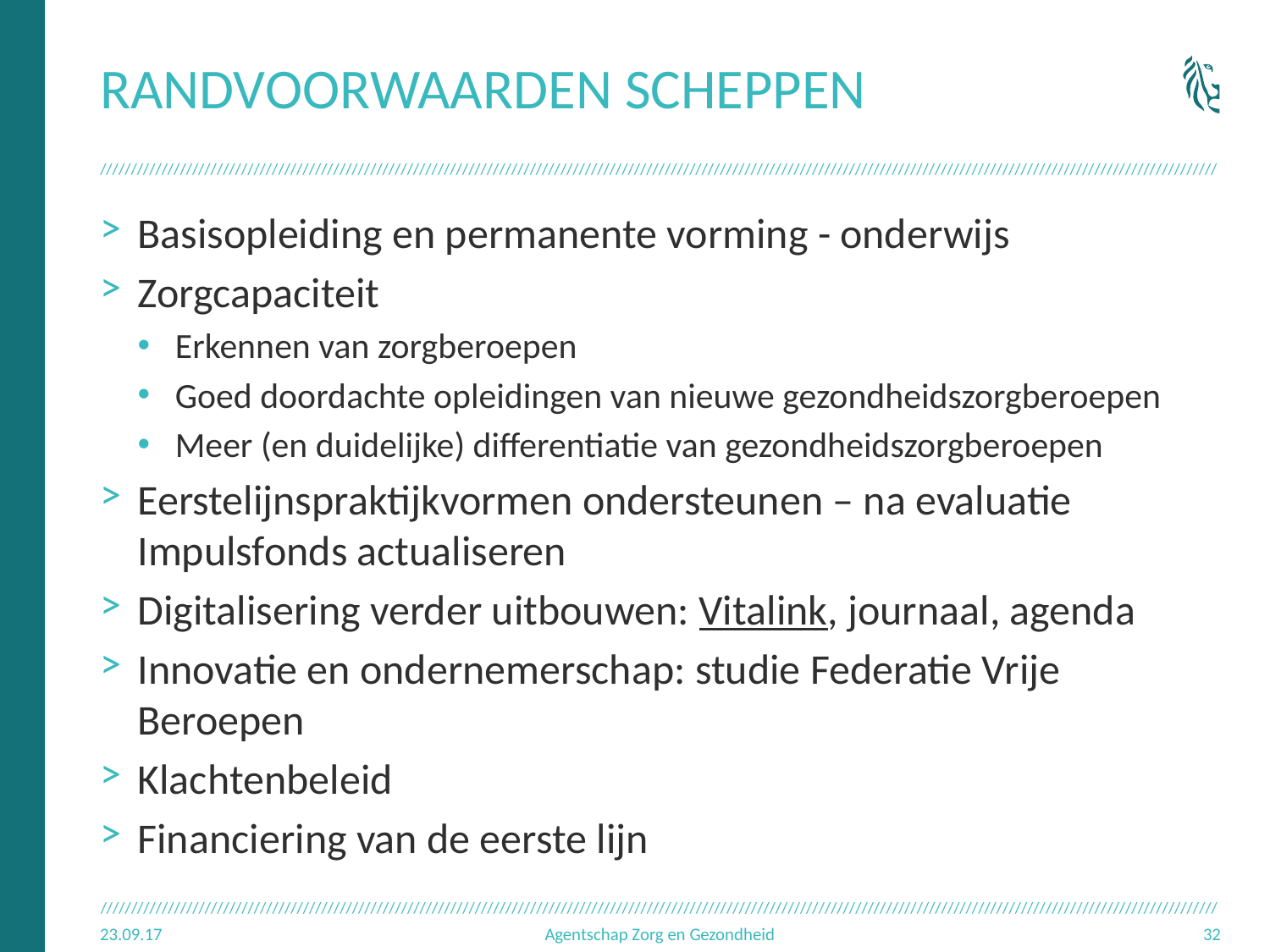

# Randvoorwaarden scheppen
Basisopleiding en permanente vorming - onderwijs
Zorgcapaciteit
Erkennen van zorgberoepen
Goed doordachte opleidingen van nieuwe gezondheidszorgberoepen
Meer (en duidelijke) differentiatie van gezondheidszorgberoepen
Eerstelijnspraktijkvormen ondersteunen – na evaluatie Impulsfonds actualiseren
Digitalisering verder uitbouwen: Vitalink, journaal, agenda
Innovatie en ondernemerschap: studie Federatie Vrije Beroepen
Klachtenbeleid
Financiering van de eerste lijn

23.09.17
Agentschap Zorg en Gezondheid
32